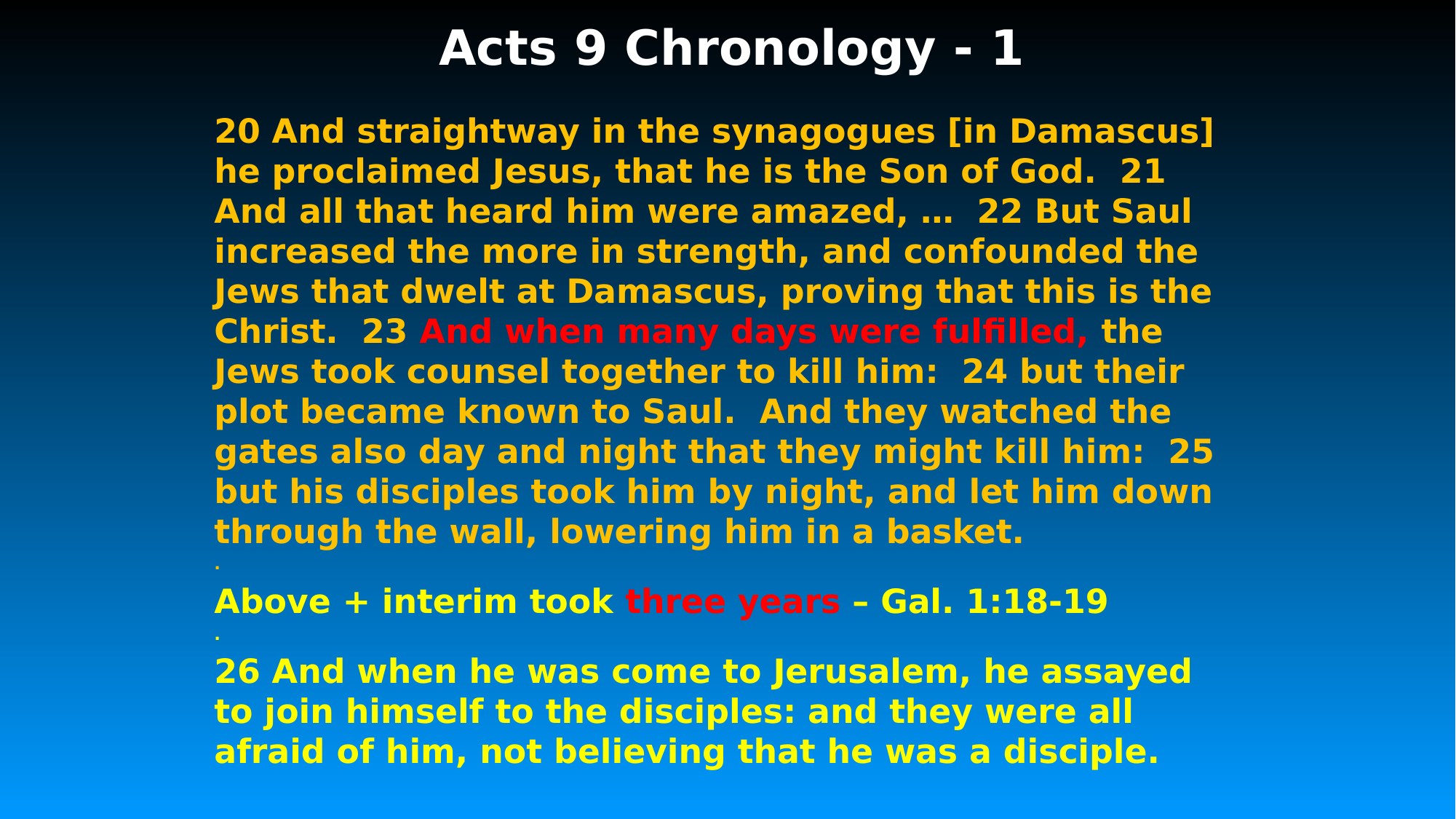

# Acts 9 Chronology - 1
20 And straightway in the synagogues [in Damascus] he proclaimed Jesus, that he is the Son of God.  21 And all that heard him were amazed, …  22 But Saul increased the more in strength, and confounded the Jews that dwelt at Damascus, proving that this is the Christ.  23 And when many days were fulfilled, the Jews took counsel together to kill him:  24 but their plot became known to Saul.  And they watched the gates also day and night that they might kill him:  25 but his disciples took him by night, and let him down through the wall, lowering him in a basket.
.
Above + interim took three years – Gal. 1:18-19
.
26 And when he was come to Jerusalem, he assayed to join himself to the disciples: and they were all afraid of him, not believing that he was a disciple.